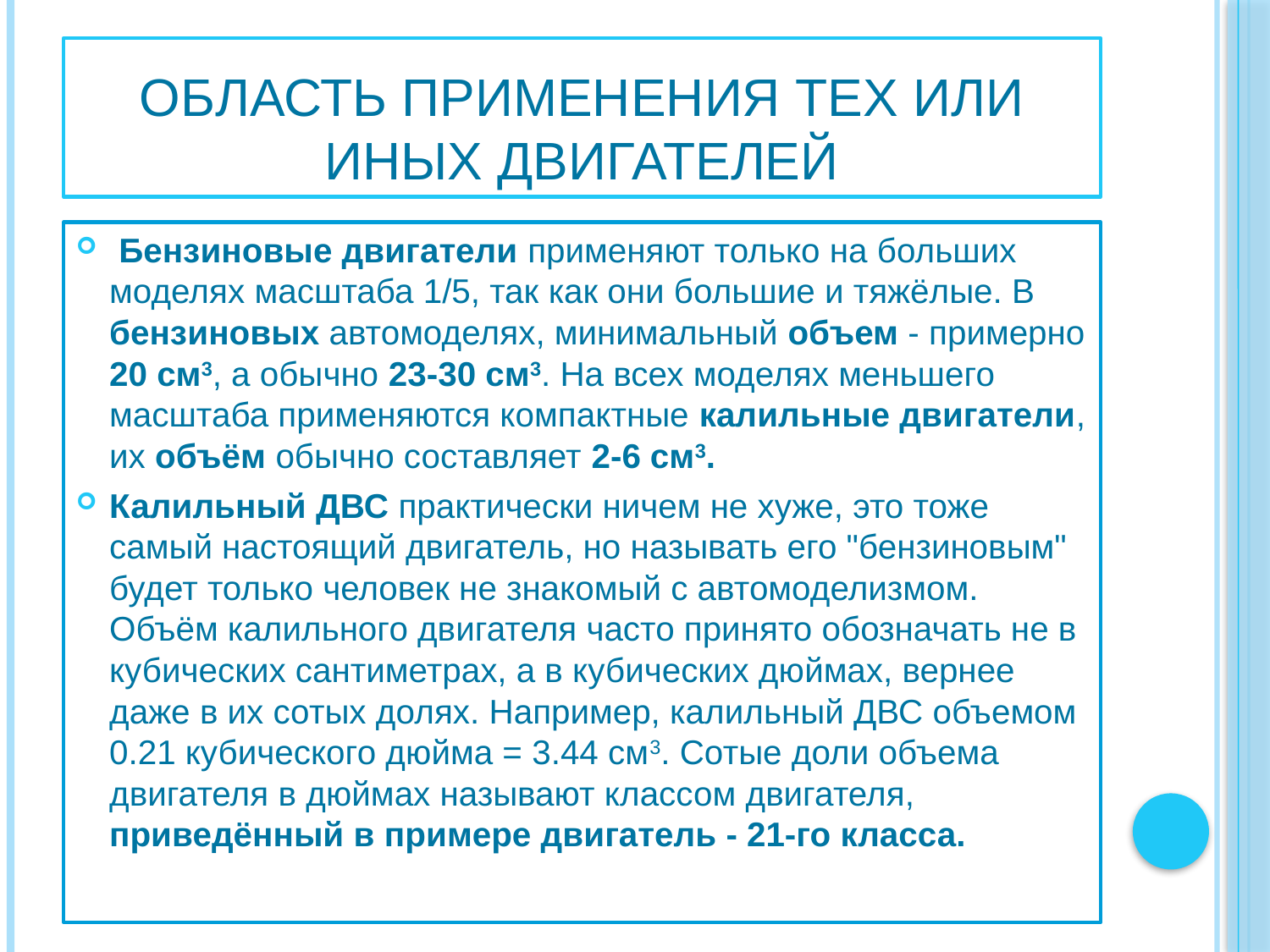

# Область применения тех или иных двигателей
 Бензиновые двигатели применяют только на больших моделях масштаба 1/5, так как они большие и тяжёлые. В бензиновых автомоделях, минимальный объем - примерно 20 см3, а обычно 23-30 см3. На всех моделях меньшего масштаба применяются компактные калильные двигатели, их объём обычно составляет 2-6 см3.
Калильный ДВС практически ничем не хуже, это тоже самый настоящий двигатель, но называть его "бензиновым" будет только человек не знакомый с автомоделизмом. Объём калильного двигателя часто принято обозначать не в кубических сантиметрах, а в кубических дюймах, вернее даже в их сотых долях. Например, калильный ДВС объемом 0.21 кубического дюйма = 3.44 см3. Сотые доли объема двигателя в дюймах называют классом двигателя, приведённый в примере двигатель - 21-го класса.